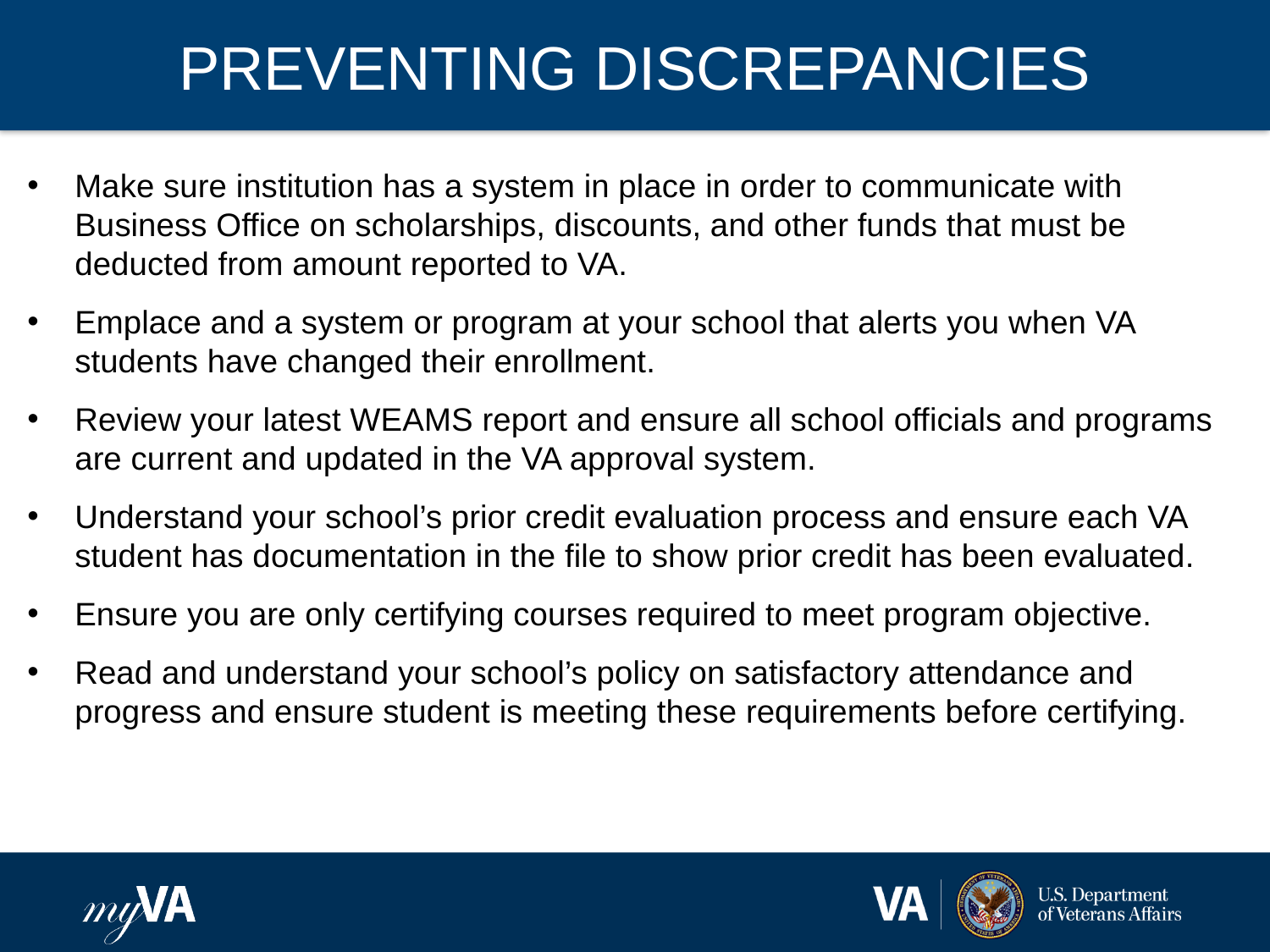

# PREVENTING DISCREPANCIES
Make sure institution has a system in place in order to communicate with Business Office on scholarships, discounts, and other funds that must be deducted from amount reported to VA.
Emplace and a system or program at your school that alerts you when VA students have changed their enrollment.
Review your latest WEAMS report and ensure all school officials and programs are current and updated in the VA approval system.
Understand your school’s prior credit evaluation process and ensure each VA student has documentation in the file to show prior credit has been evaluated.
Ensure you are only certifying courses required to meet program objective.
Read and understand your school’s policy on satisfactory attendance and progress and ensure student is meeting these requirements before certifying.